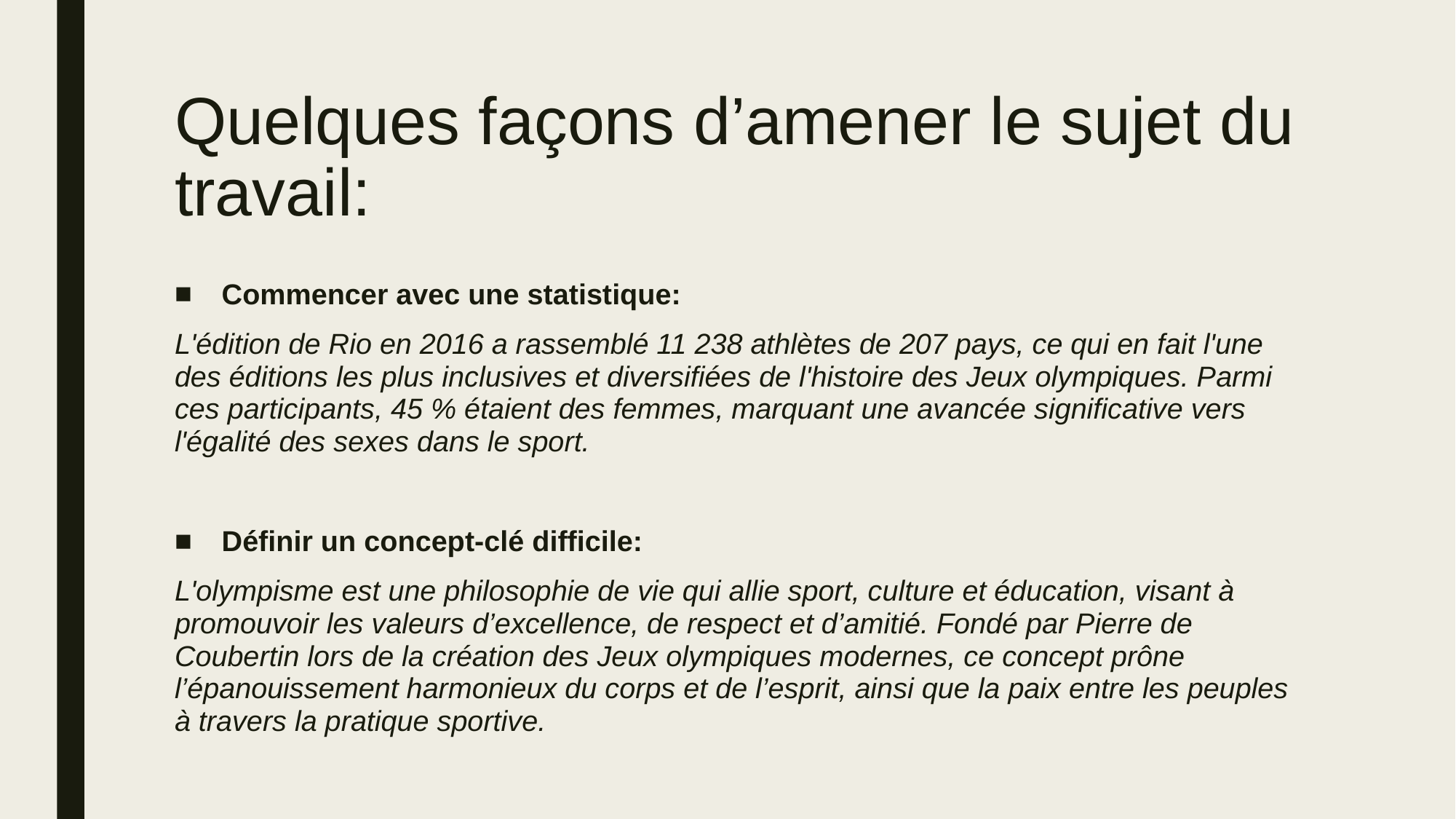

# Quelques façons d’amener le sujet du travail:
Commencer avec une statistique:
L'édition de Rio en 2016 a rassemblé 11 238 athlètes de 207 pays, ce qui en fait l'une des éditions les plus inclusives et diversifiées de l'histoire des Jeux olympiques. Parmi ces participants, 45 % étaient des femmes, marquant une avancée significative vers l'égalité des sexes dans le sport.

Définir un concept-clé difficile:
L'olympisme est une philosophie de vie qui allie sport, culture et éducation, visant à promouvoir les valeurs d’excellence, de respect et d’amitié. Fondé par Pierre de Coubertin lors de la création des Jeux olympiques modernes, ce concept prône l’épanouissement harmonieux du corps et de l’esprit, ainsi que la paix entre les peuples à travers la pratique sportive.